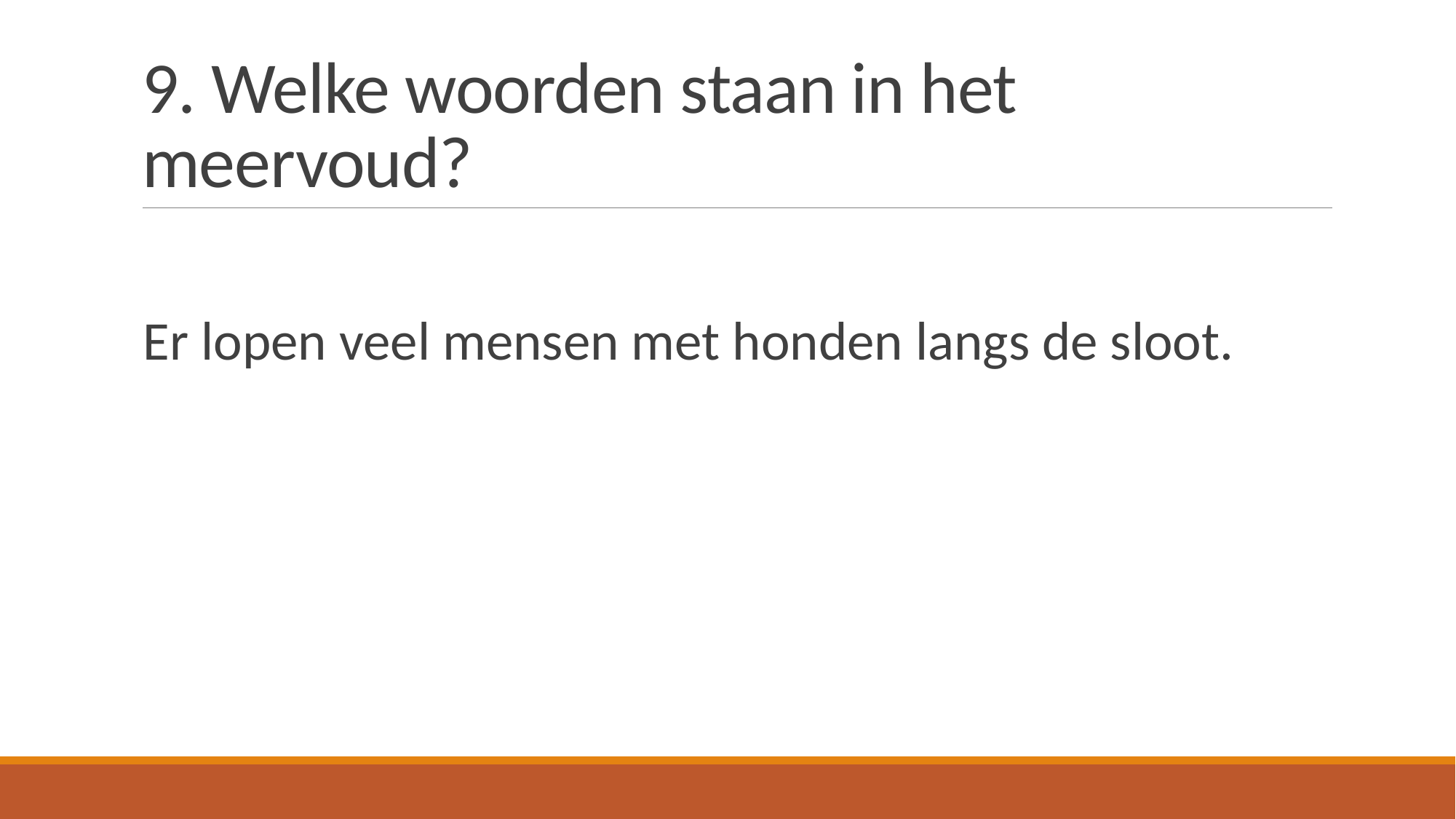

# 9. Welke woorden staan in het meervoud?

Er lopen veel mensen met honden langs de sloot.